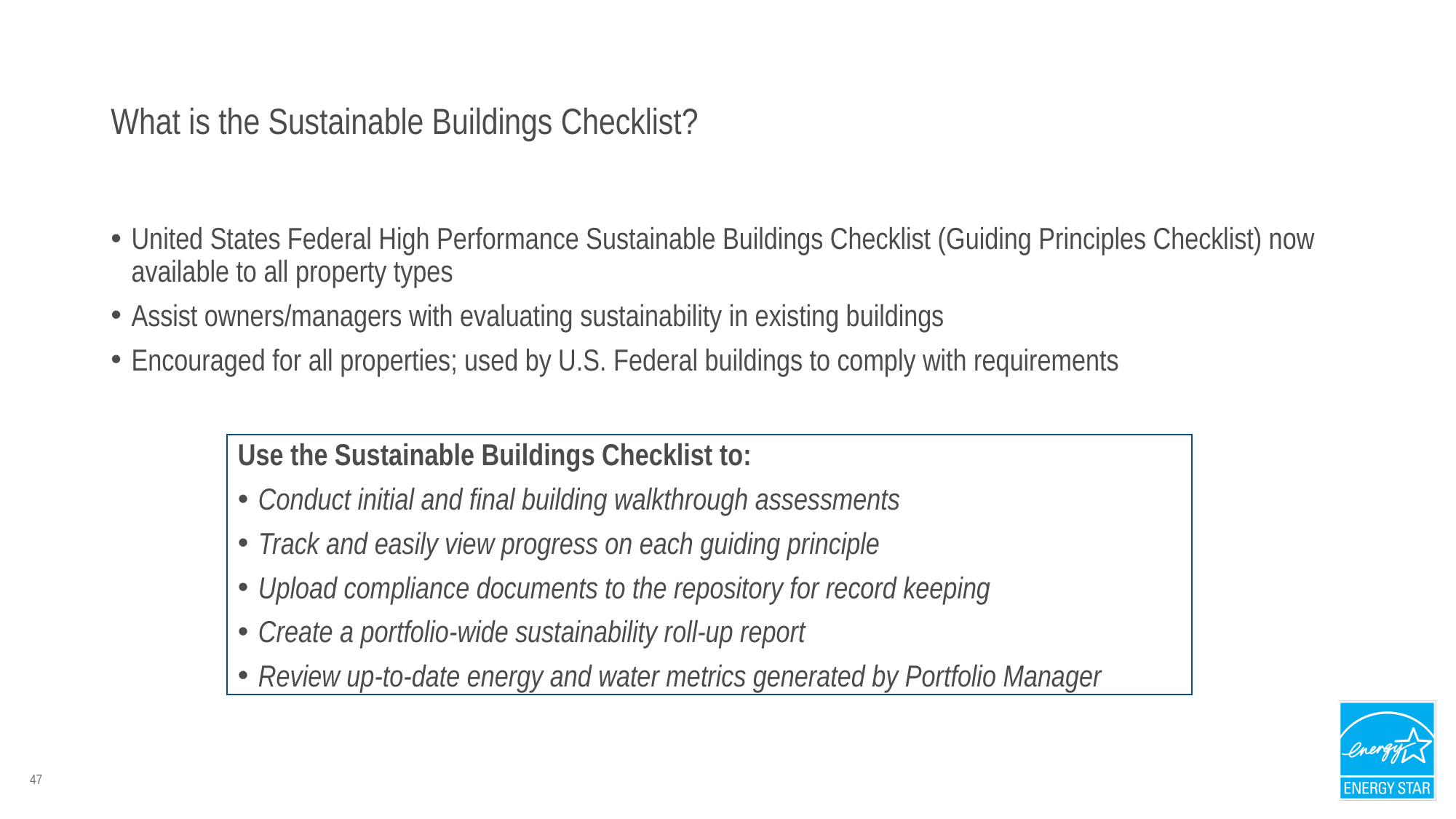

# What is the Sustainable Buildings Checklist?
United States Federal High Performance Sustainable Buildings Checklist (Guiding Principles Checklist) now available to all property types
Assist owners/managers with evaluating sustainability in existing buildings
Encouraged for all properties; used by U.S. Federal buildings to comply with requirements
Use the Sustainable Buildings Checklist to:
Conduct initial and final building walkthrough assessments
Track and easily view progress on each guiding principle
Upload compliance documents to the repository for record keeping
Create a portfolio-wide sustainability roll-up report
Review up-to-date energy and water metrics generated by Portfolio Manager
47